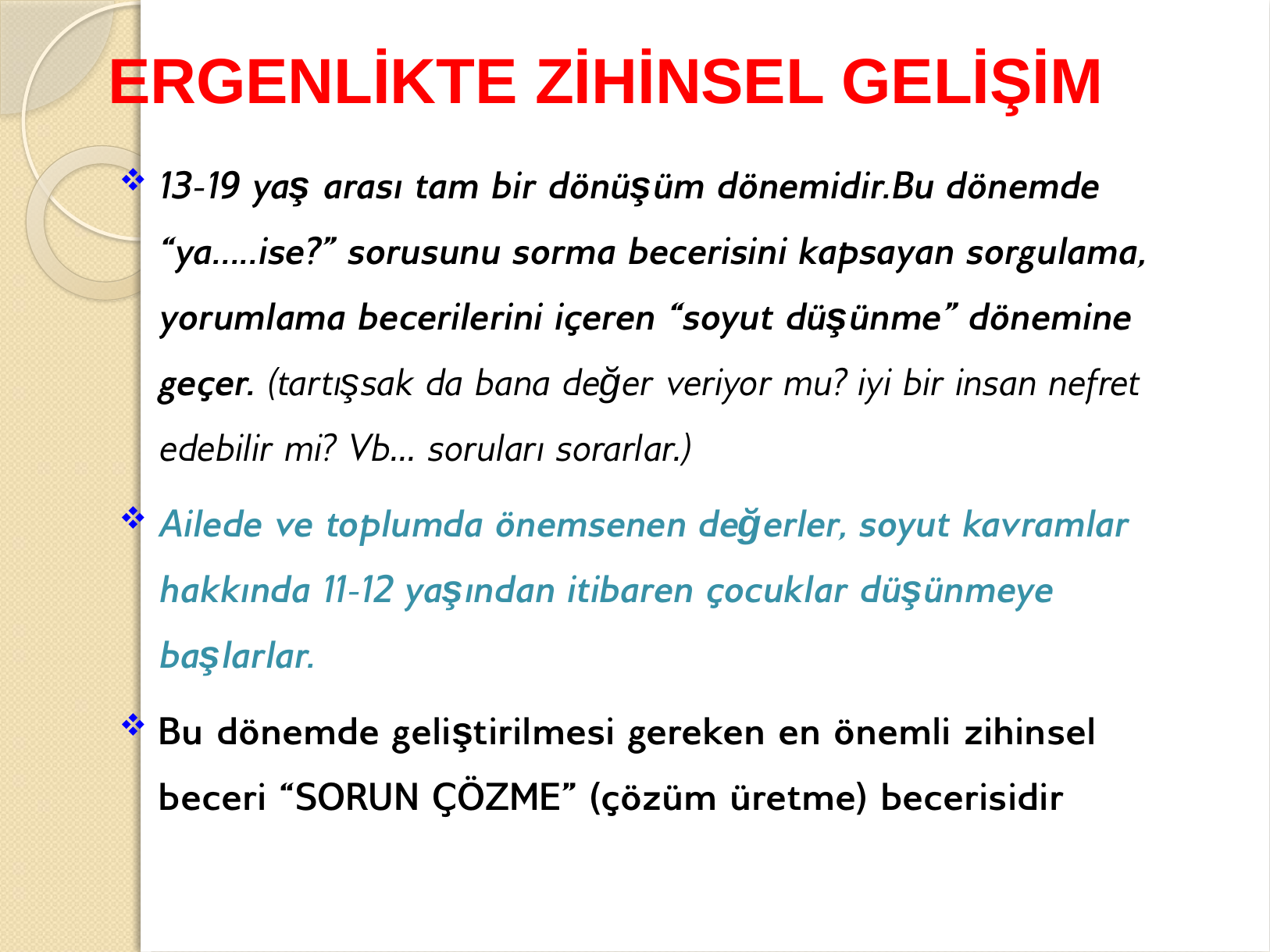

# ERGENLİKTE ZİHİNSEL GELİŞİM
13-19 yaş arası tam bir dönüşüm dönemidir.Bu dönemde “ya.....ise?” sorusunu sorma becerisini kapsayan sorgulama, yorumlama becerilerini içeren “soyut düşünme” dönemine geçer. (tartışsak da bana değer veriyor mu? iyi bir insan nefret edebilir mi? Vb... soruları sorarlar.)
Ailede ve toplumda önemsenen değerler, soyut kavramlar hakkında 11-12 yaşından itibaren çocuklar düşünmeye başlarlar.
Bu dönemde geliştirilmesi gereken en önemli zihinsel beceri “SORUN ÇÖZME” (çözüm üretme) becerisidir